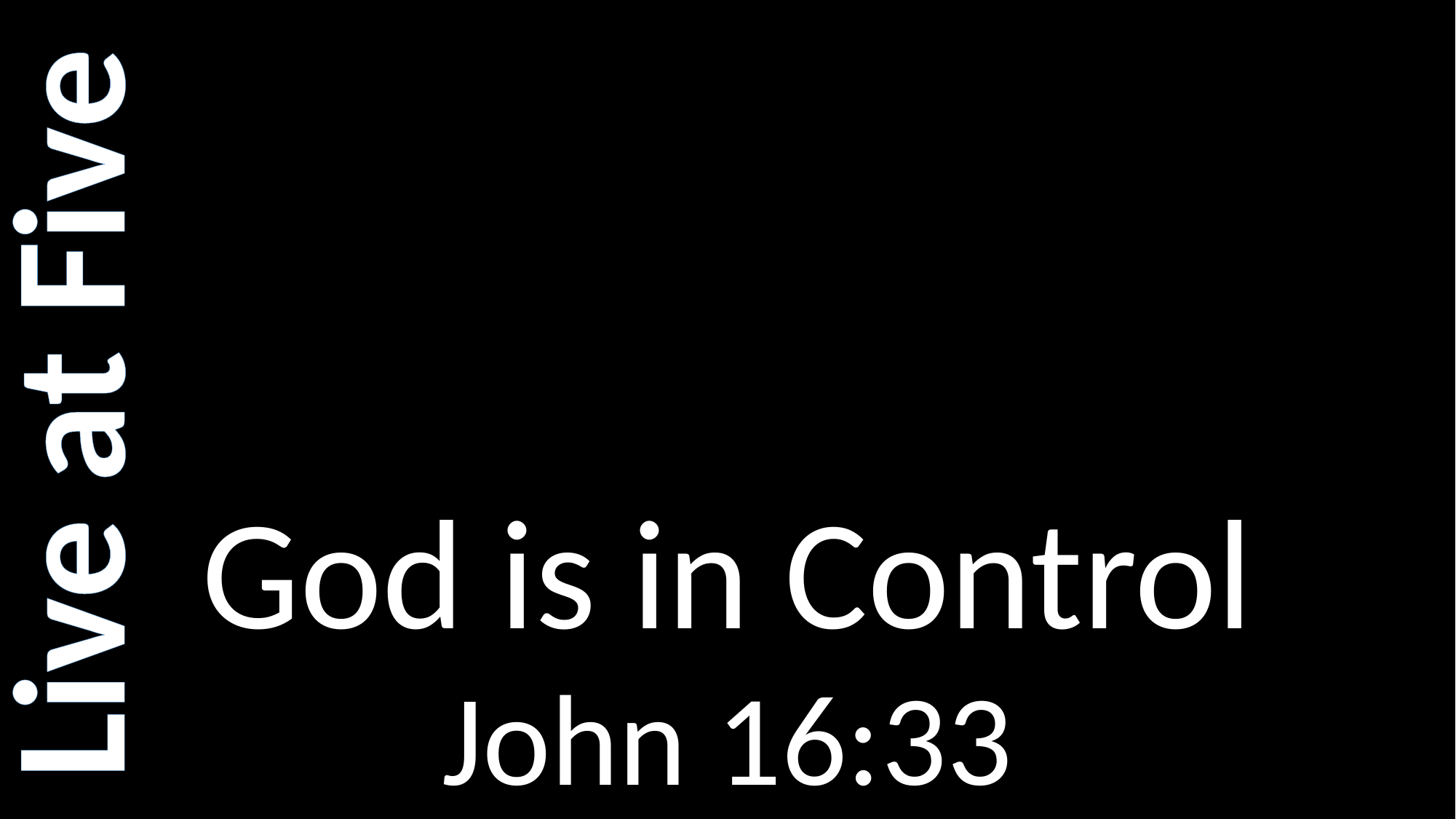

# God is in Control
Live at Five
John 16:33